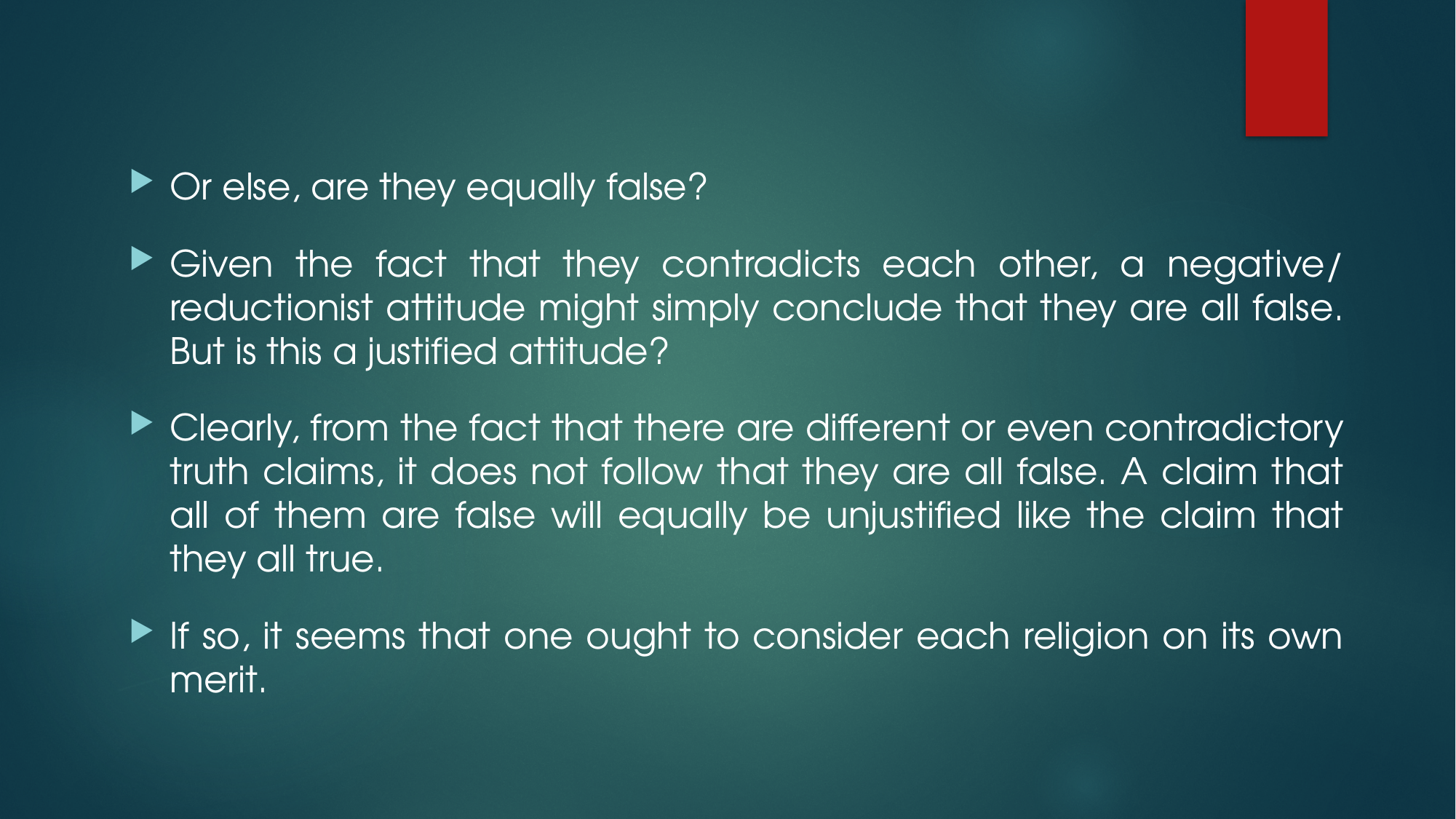

Or else, are they equally false?
Given the fact that they contradicts each other, a negative/ reductionist attitude might simply conclude that they are all false. But is this a justified attitude?
Clearly, from the fact that there are different or even contradictory truth claims, it does not follow that they are all false. A claim that all of them are false will equally be unjustified like the claim that they all true.
If so, it seems that one ought to consider each religion on its own merit.